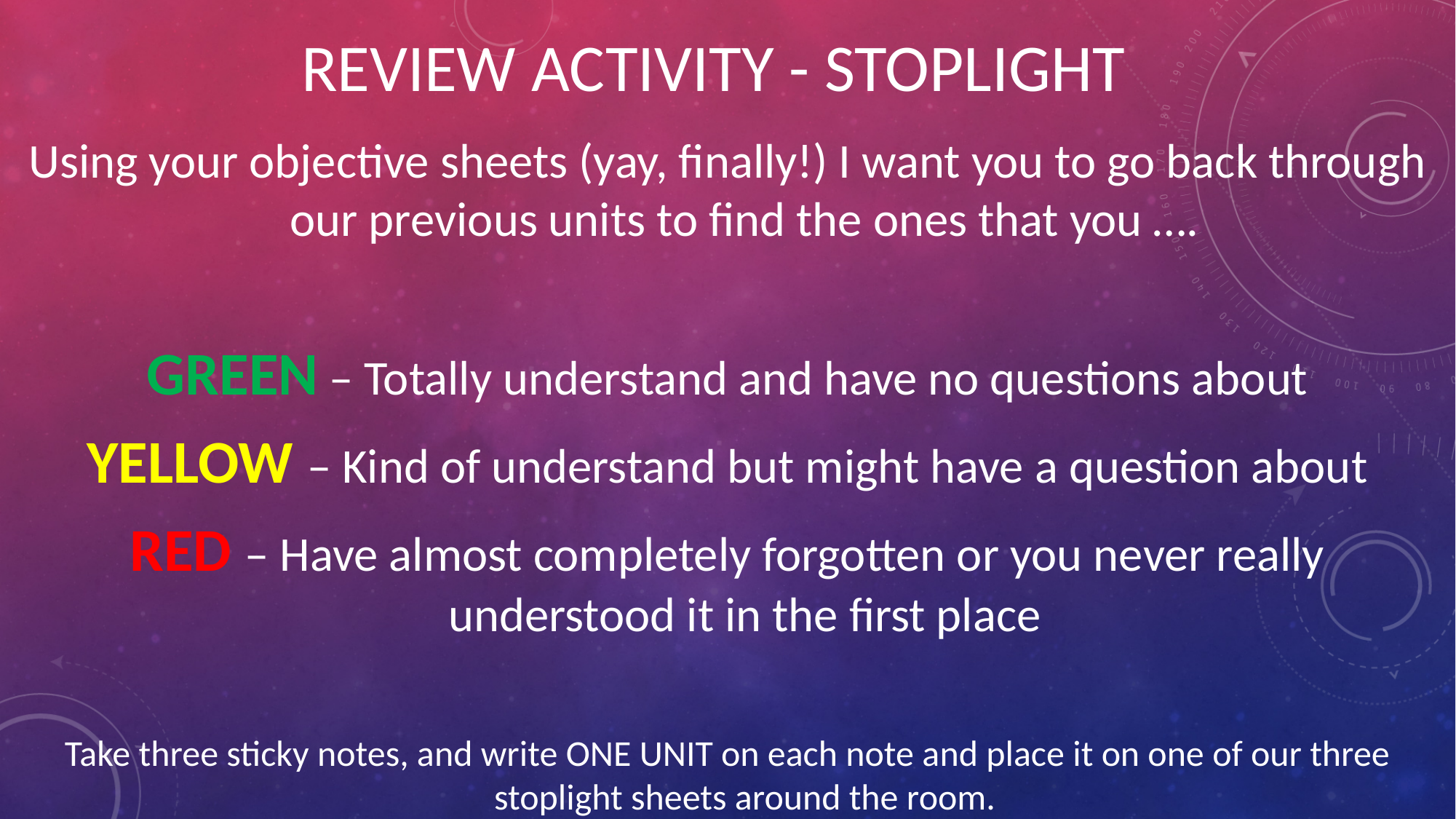

# Review Activity - Stoplight
Using your objective sheets (yay, finally!) I want you to go back through our previous units to find the ones that you ….

GREEN – Totally understand and have no questions about
YELLOW – Kind of understand but might have a question about
RED – Have almost completely forgotten or you never really understood it in the first place

Take three sticky notes, and write ONE UNIT on each note and place it on one of our three stoplight sheets around the room.